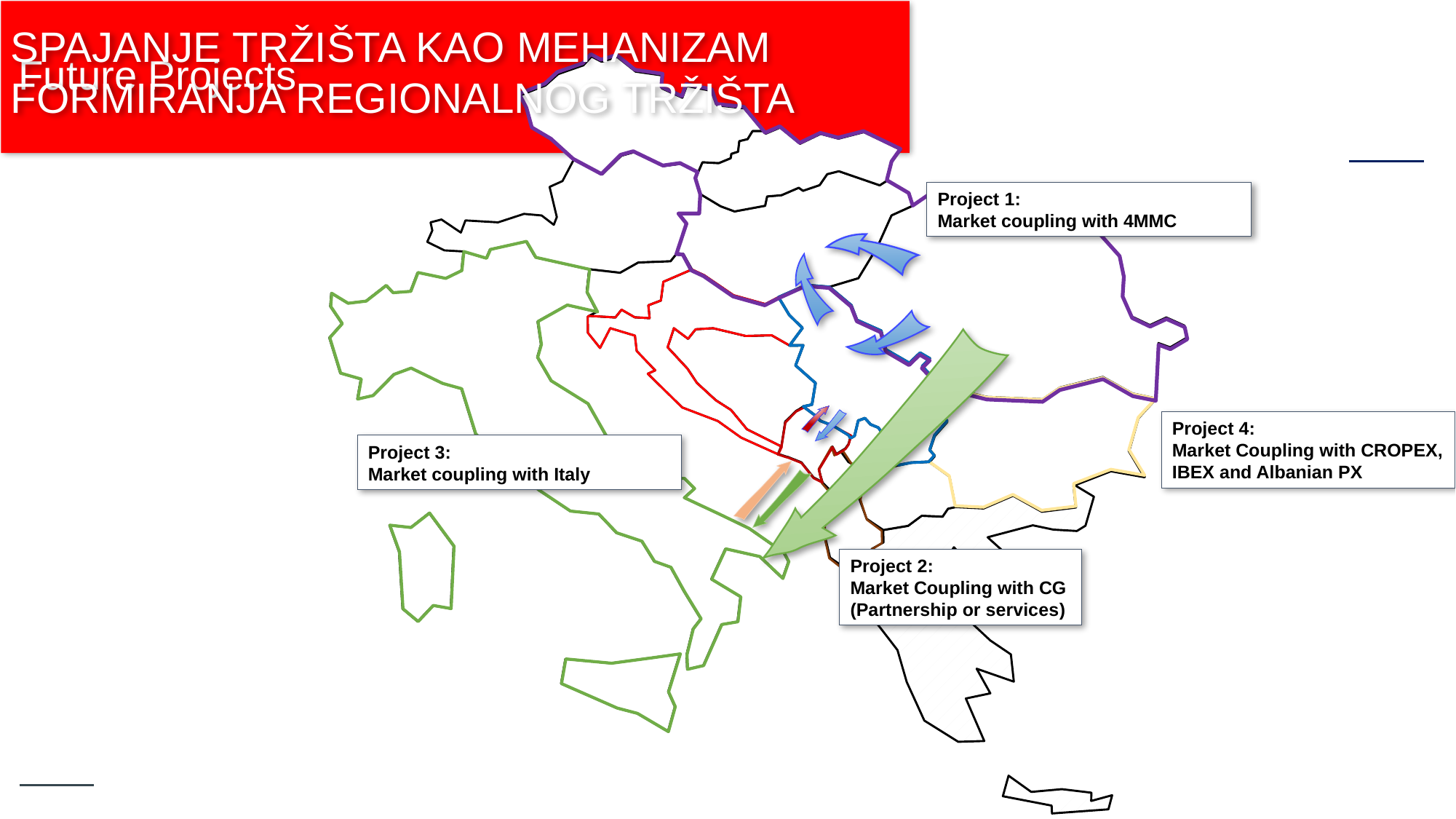

# Future Projects

SPAJANJE TRŽIŠTA KAO MEHANIZAM FORMIRANJA REGIONALNOG TRŽIŠTA

Project 1:
Market coupling with 4MMC

Project 4:
Market Coupling with CROPEX, IBEX and Albanian PX

Project 3:
Market coupling with Italy

Project 2:
Market Coupling with CG
(Partnership or services)